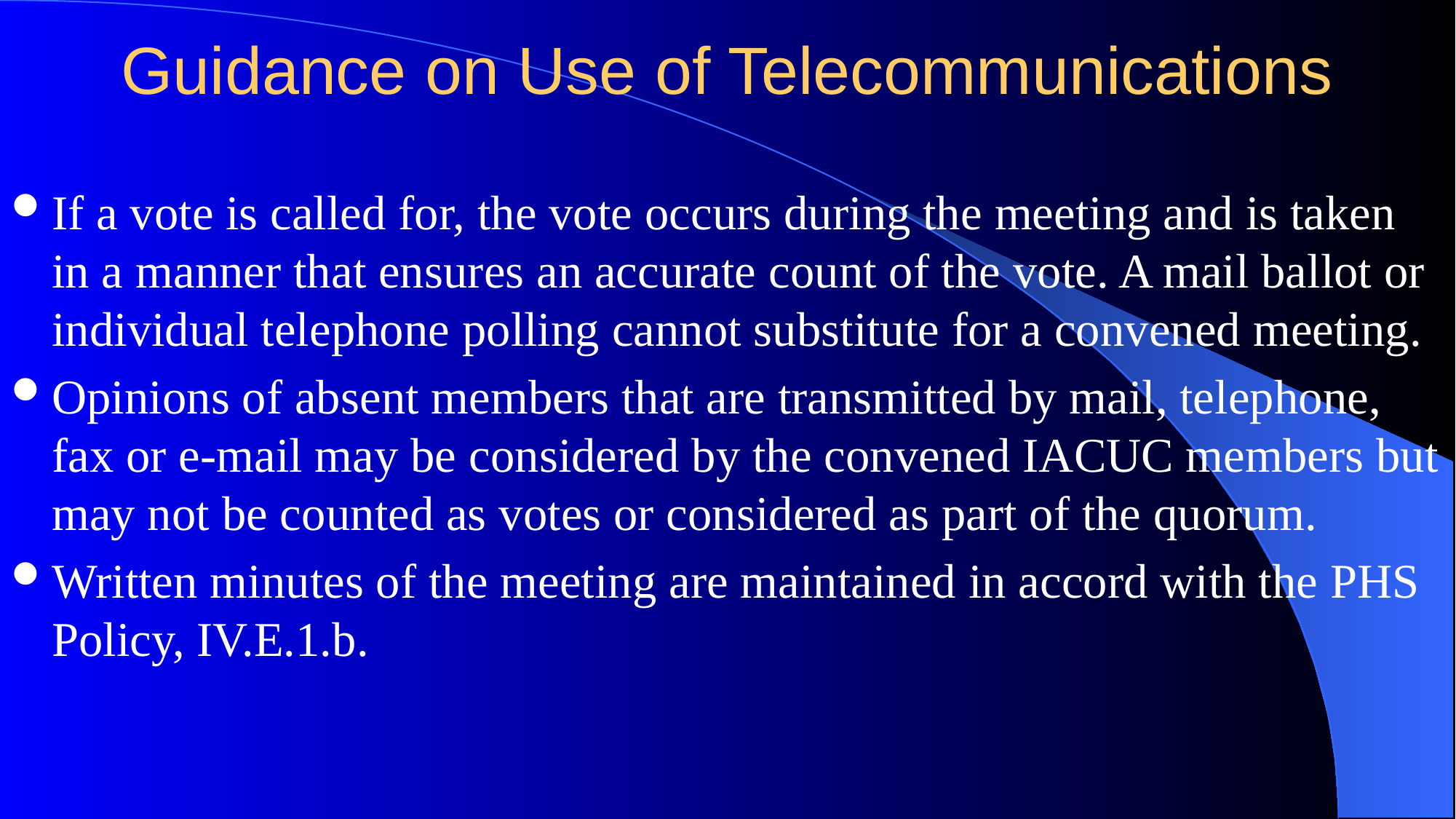

# Guidance on Use of Telecommunications

If a vote is called for, the vote occurs during the meeting and is taken in a manner that ensures an accurate count of the vote. A mail ballot or individual telephone polling cannot substitute for a convened meeting.
Opinions of absent members that are transmitted by mail, telephone, fax or e-mail may be considered by the convened IACUC members but may not be counted as votes or considered as part of the quorum.
Written minutes of the meeting are maintained in accord with the PHS Policy, IV.E.1.b.